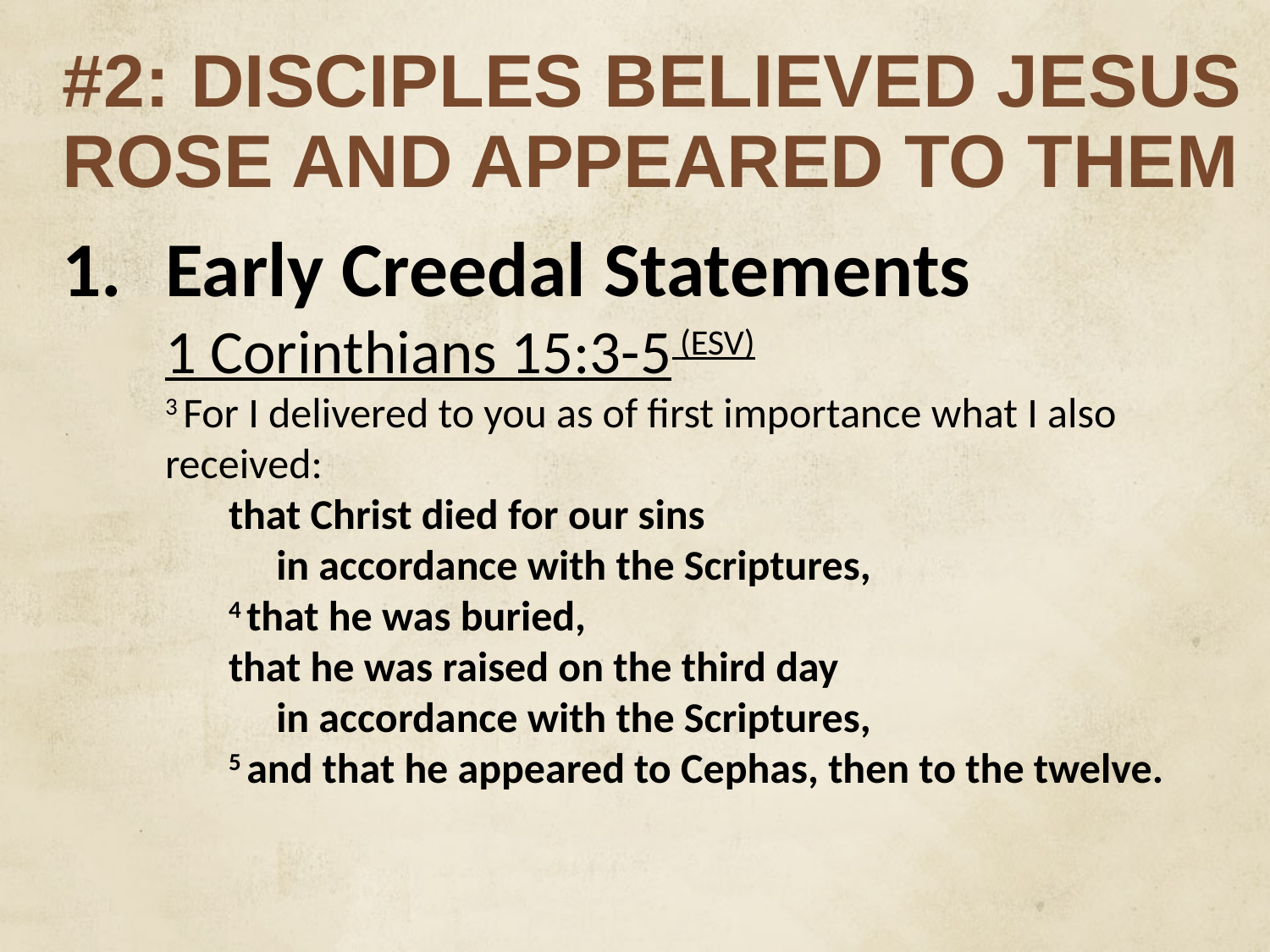

# #2: DISCIPLES BELIEVED JESUS ROSE AND APPEARED TO THEM
Early Creedal Statements
1 Corinthians 15:3-5 (ESV)
3 For I delivered to you as of first importance what I also received:
that Christ died for our sins
     in accordance with the Scriptures,
4 that he was buried,
that he was raised on the third day
     in accordance with the Scriptures,
5 and that he appeared to Cephas, then to the twelve.